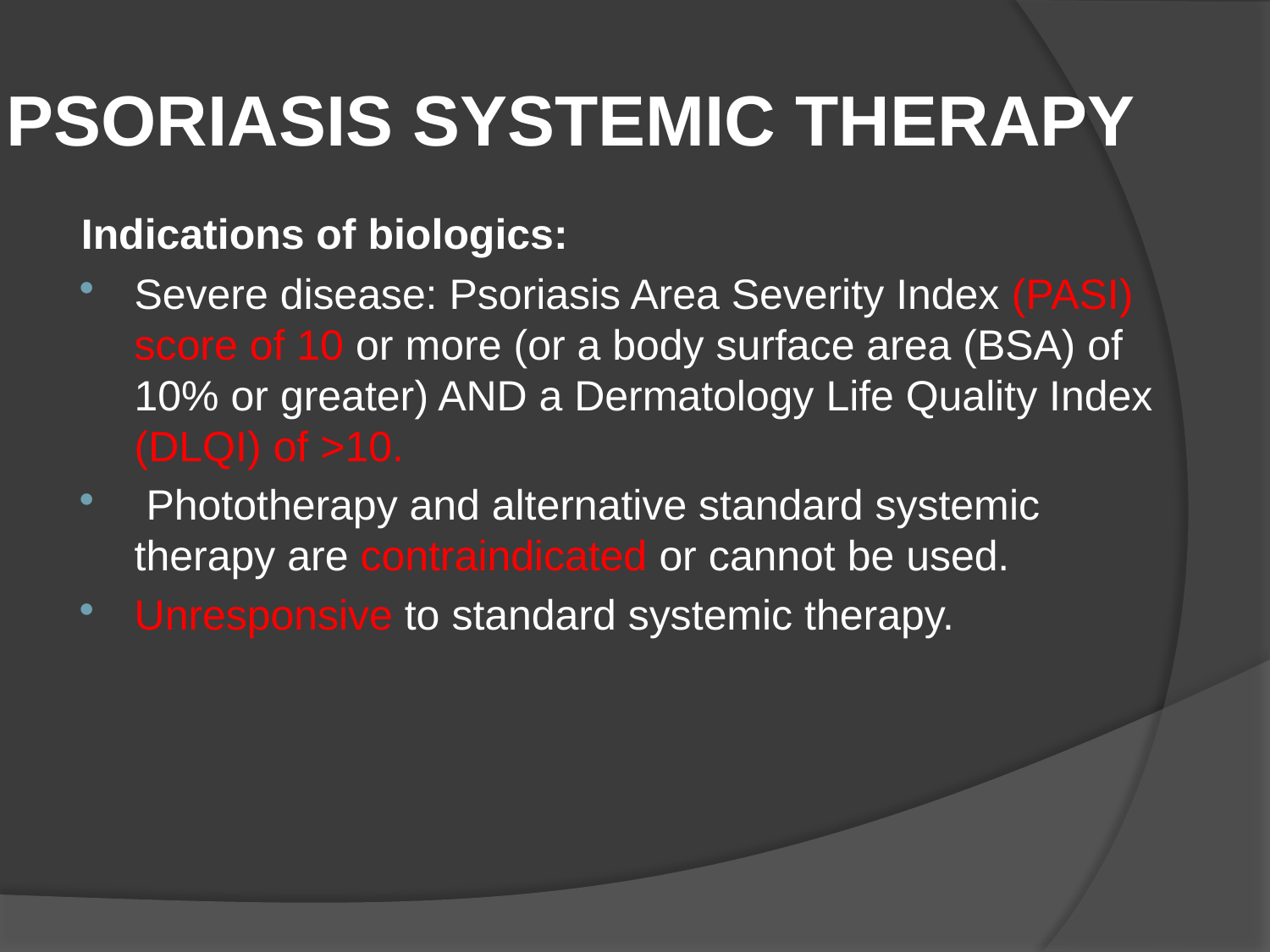

# PSORIASIS SYSTEMIC THERAPY
Indications of biologics:
Severe disease: Psoriasis Area Severity Index (PASI) score of 10 or more (or a body surface area (BSA) of 10% or greater) AND a Dermatology Life Quality Index (DLQI) of >10.
 Phototherapy and alternative standard systemic therapy are contraindicated or cannot be used.
Unresponsive to standard systemic therapy.